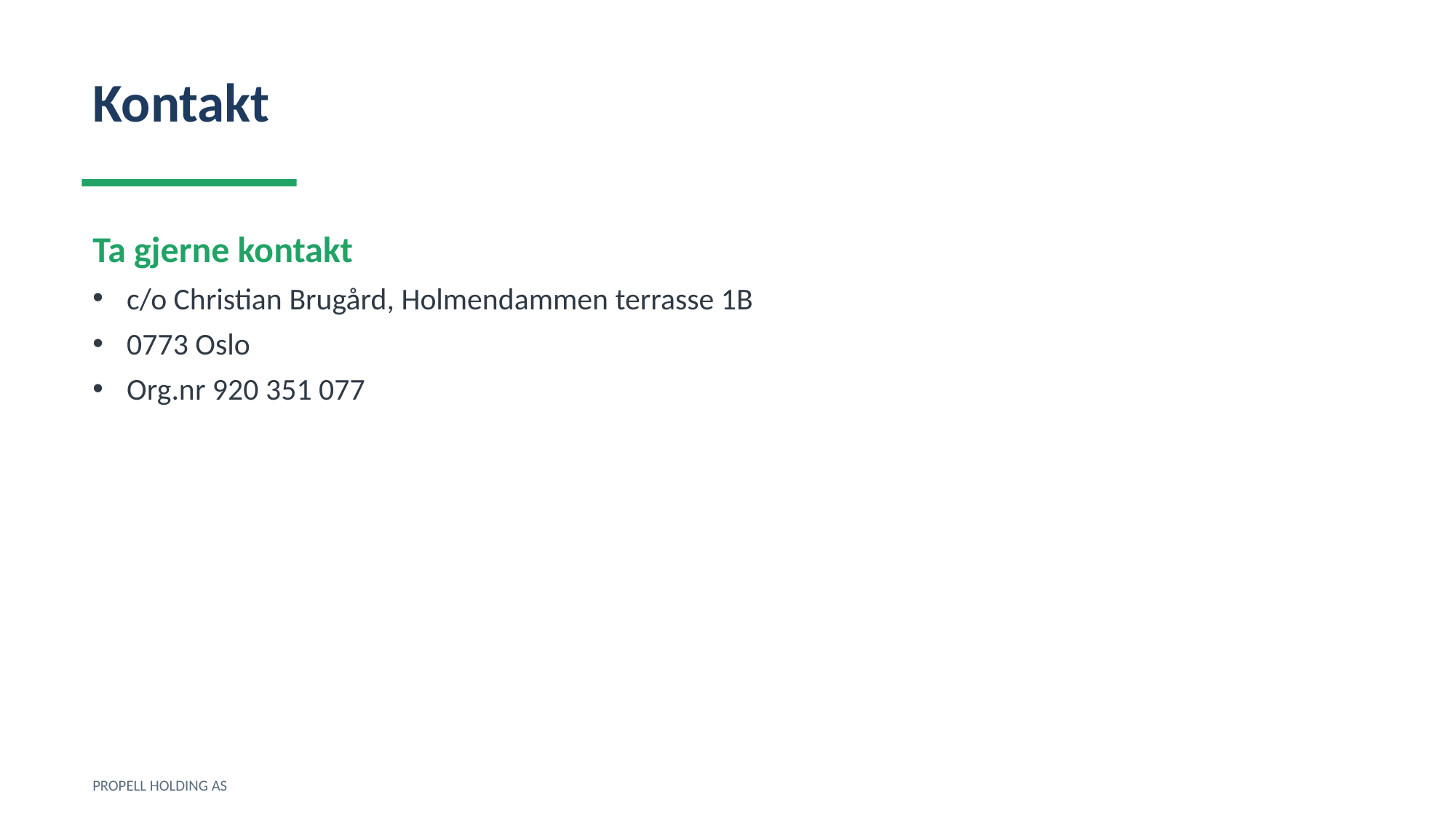

Kontakt

Ta gjerne kontakt
c/o Christian Brugård, Holmendammen terrasse 1B
0773 Oslo
Org.nr 920 351 077
PROPELL HOLDING AS